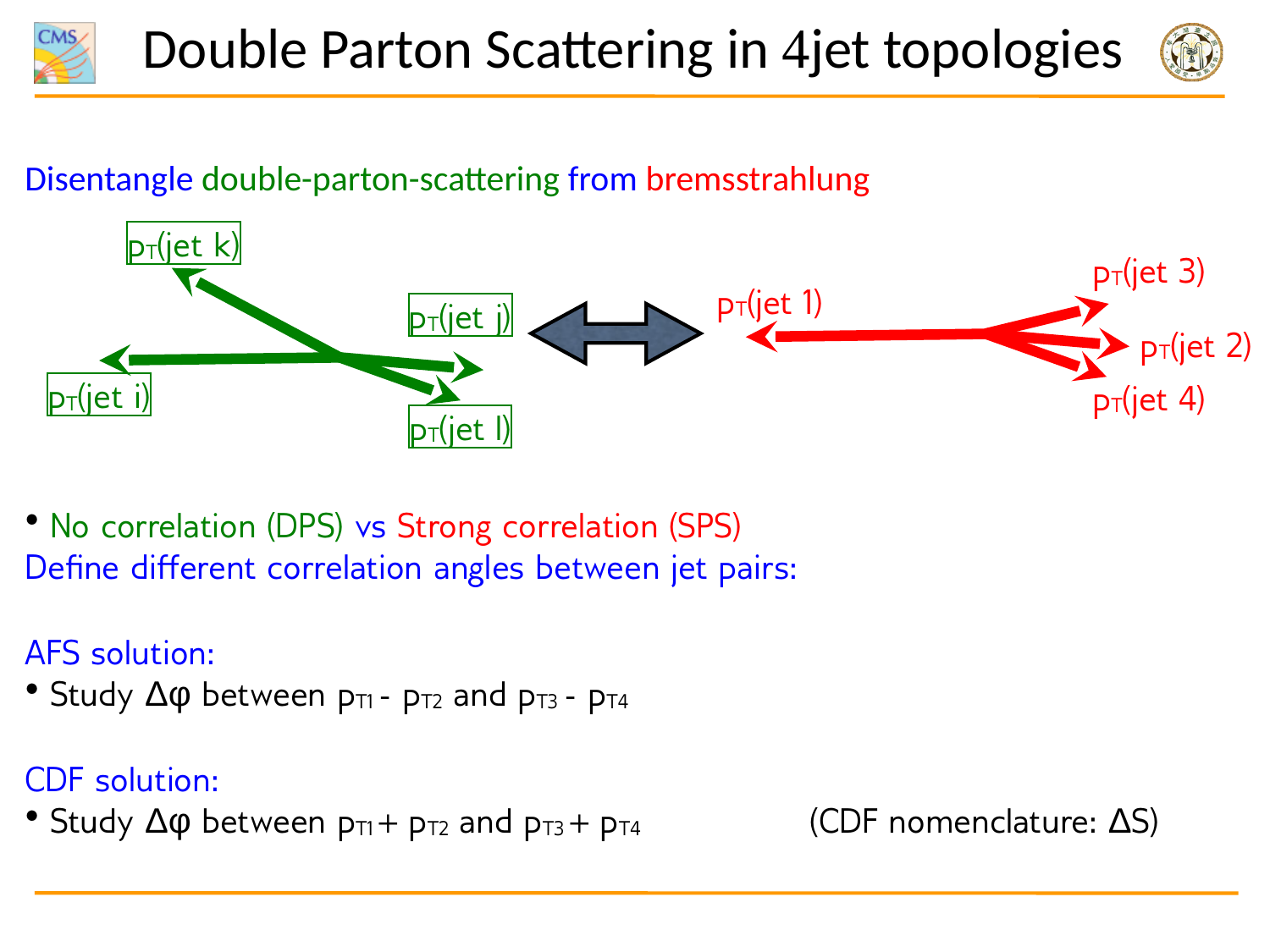

Double Parton Scattering in 4jet topologies
Disentangle double-parton-scattering from bremsstrahlung
pT(jet k)
pT(jet 3)
pT(jet 1)

pT(jet 2)

pT(jet 4)

pT(jet j)

pT(jet i)
pT(jet l)

 No correlation (DPS) vs Strong correlation (SPS)
Define different correlation angles between jet pairs:

AFS solution:
 Study Δφ between pT1 - pT2 and pT3 - pT4

CDF solution:
 Study Δφ between pT1 + pT2 and pT3 + pT4                (CDF nomenclature: ΔS)